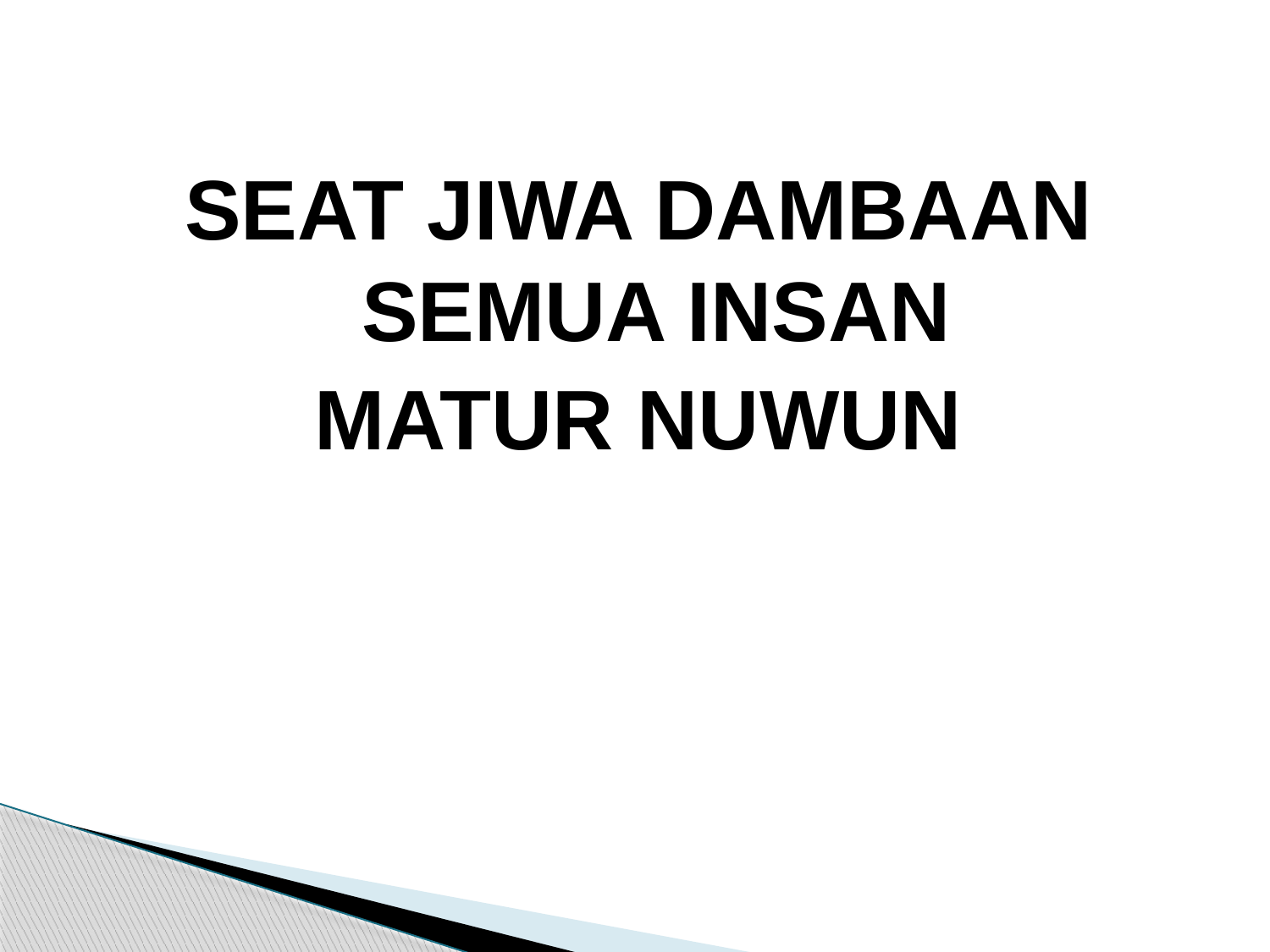

SEAT JIWA DAMBAAN SEMUA INSAN
MATUR NUWUN